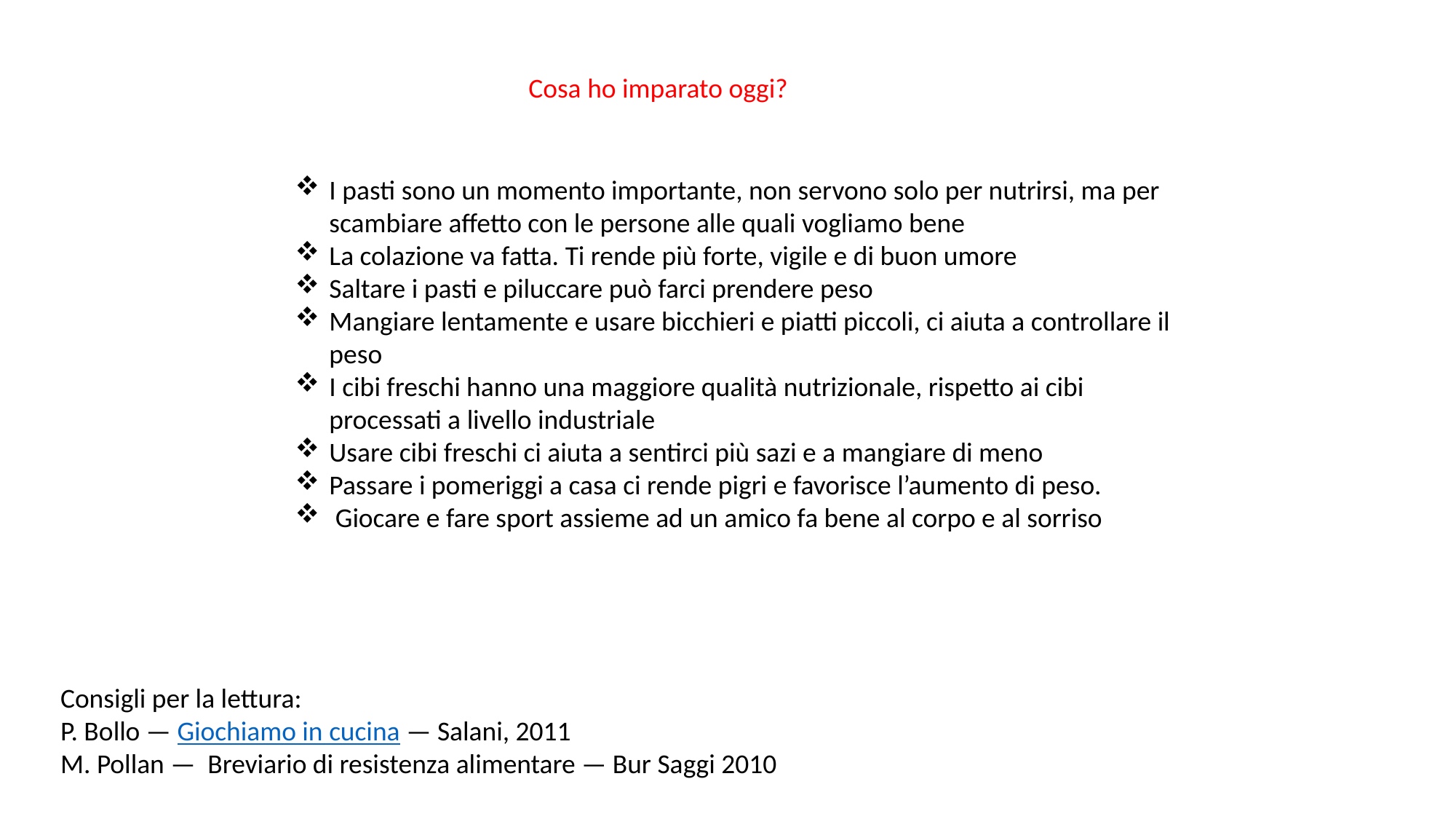

Cosa ho imparato oggi?
I pasti sono un momento importante, non servono solo per nutrirsi, ma per scambiare affetto con le persone alle quali vogliamo bene
La colazione va fatta. Ti rende più forte, vigile e di buon umore
Saltare i pasti e piluccare può farci prendere peso
Mangiare lentamente e usare bicchieri e piatti piccoli, ci aiuta a controllare il peso
I cibi freschi hanno una maggiore qualità nutrizionale, rispetto ai cibi processati a livello industriale
Usare cibi freschi ci aiuta a sentirci più sazi e a mangiare di meno
Passare i pomeriggi a casa ci rende pigri e favorisce l’aumento di peso.
 Giocare e fare sport assieme ad un amico fa bene al corpo e al sorriso
Consigli per la lettura:
P. Bollo — Giochiamo in cucina — Salani, 2011
M. Pollan —  Breviario di resistenza alimentare — Bur Saggi 2010